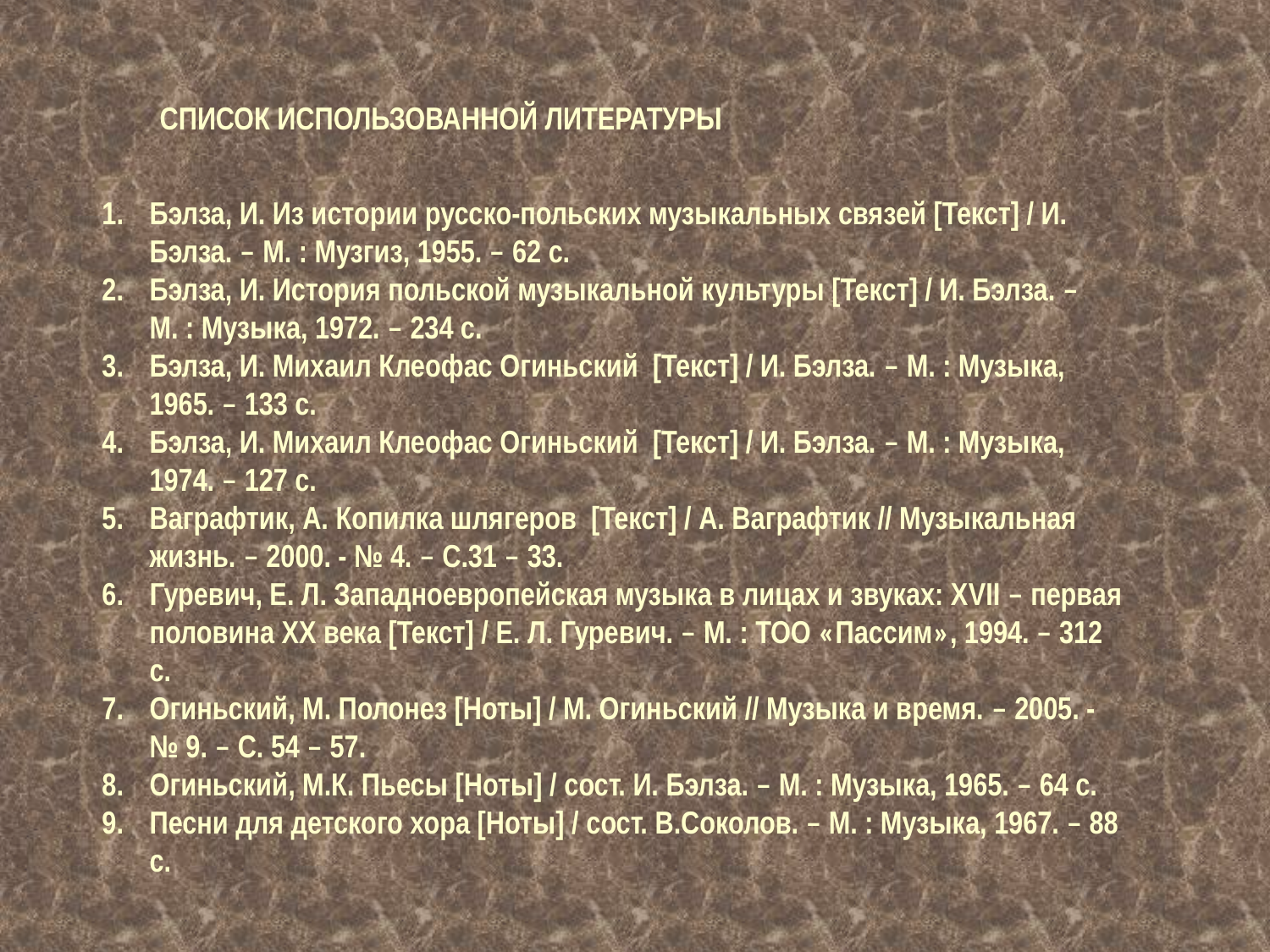

СПИСОК ИСПОЛЬЗОВАННОЙ ЛИТЕРАТУРЫ

Бэлза, И. Из истории русско-польских музыкальных связей [Текст] / И. Бэлза. – М. : Музгиз, 1955. – 62 с.
Бэлза, И. История польской музыкальной культуры [Текст] / И. Бэлза. – М. : Музыка, 1972. – 234 с.
Бэлза, И. Михаил Клеофас Огиньский  [Текст] / И. Бэлза. – М. : Музыка, 1965. – 133 с.
Бэлза, И. Михаил Клеофас Огиньский  [Текст] / И. Бэлза. – М. : Музыка, 1974. – 127 с.
Ваграфтик, А. Копилка шлягеров  [Текст] / А. Ваграфтик // Музыкальная жизнь. – 2000. - № 4. – С.31 – 33.
Гуревич, Е. Л. Западноевропейская музыка в лицах и звуках: ХVII – первая половина ХХ века [Текст] / Е. Л. Гуревич. – М. : ТОО «Пассим», 1994. – 312 с.
Огиньский, М. Полонез [Ноты] / М. Огиньский // Музыка и время. – 2005. - № 9. – С. 54 – 57.
Огиньский, М.К. Пьесы [Ноты] / cост. И. Бэлза. – М. : Музыка, 1965. – 64 с.
Песни для детского хора [Ноты] / cост. В.Соколов. – М. : Музыка, 1967. – 88 с.